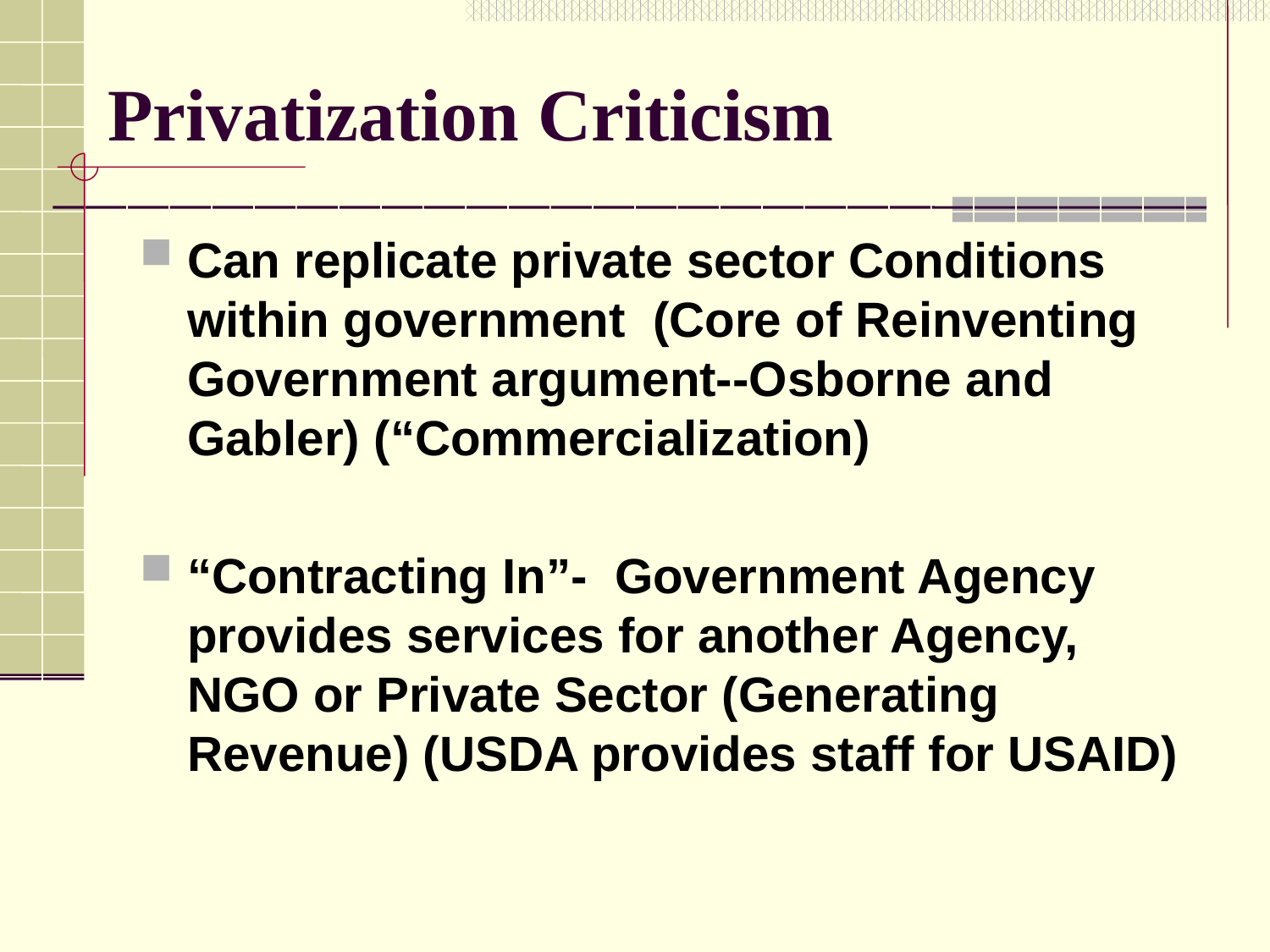

# Privatization Criticism
Can replicate private sector Conditions within government  (Core of Reinventing Government argument--Osborne and Gabler) (“Commercialization)

“Contracting In”-  Government Agency provides services for another Agency, NGO or Private Sector (Generating Revenue) (USDA provides staff for USAID)